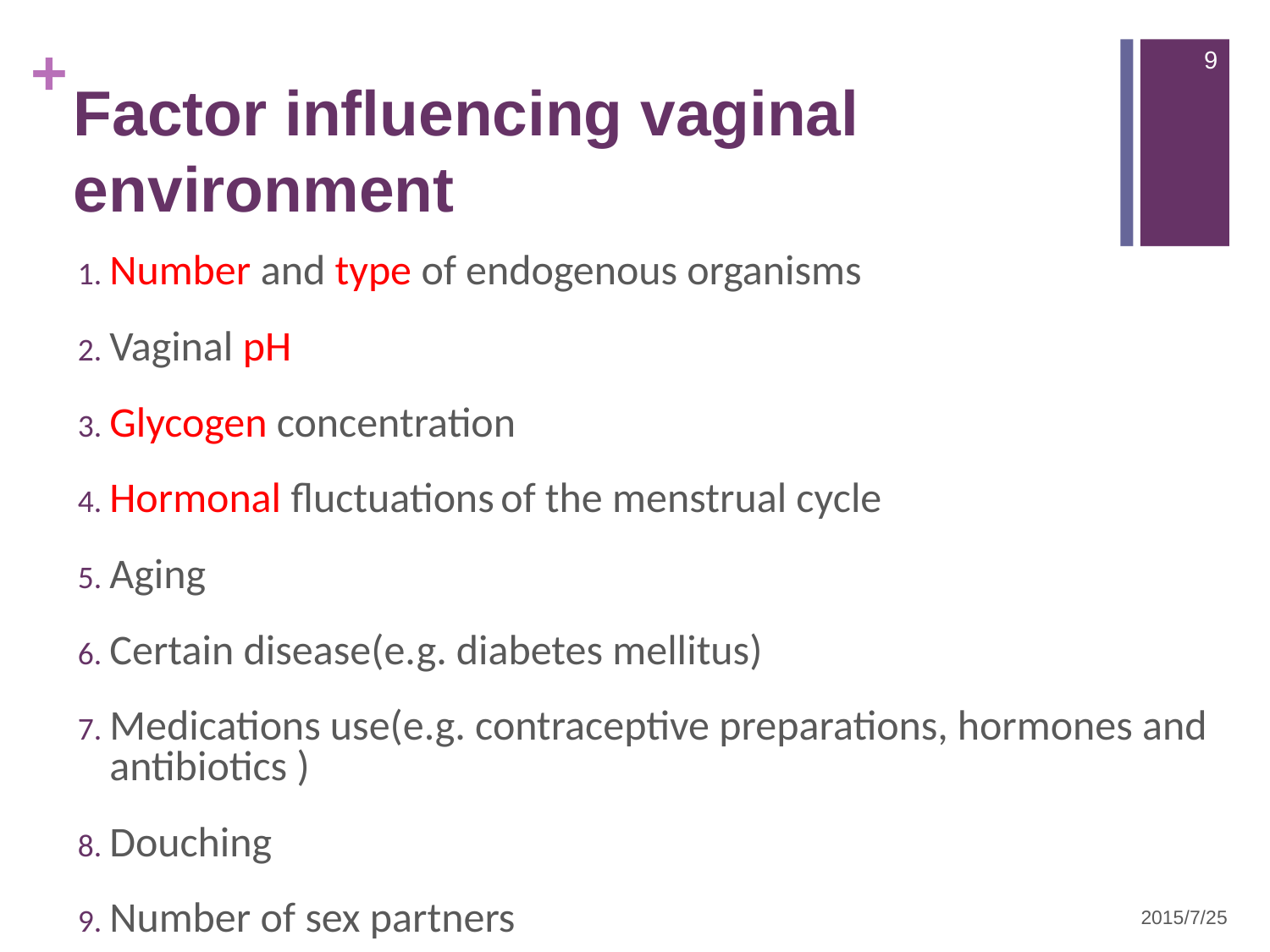

9
# Factor influencing vaginal environment
Number and type of endogenous organisms
Vaginal pH
Glycogen concentration
Hormonal fluctuations of the menstrual cycle
Aging
Certain disease(e.g. diabetes mellitus)
Medications use(e.g. contraceptive preparations, hormones and antibiotics )
Douching
Number of sex partners

2015/7/25